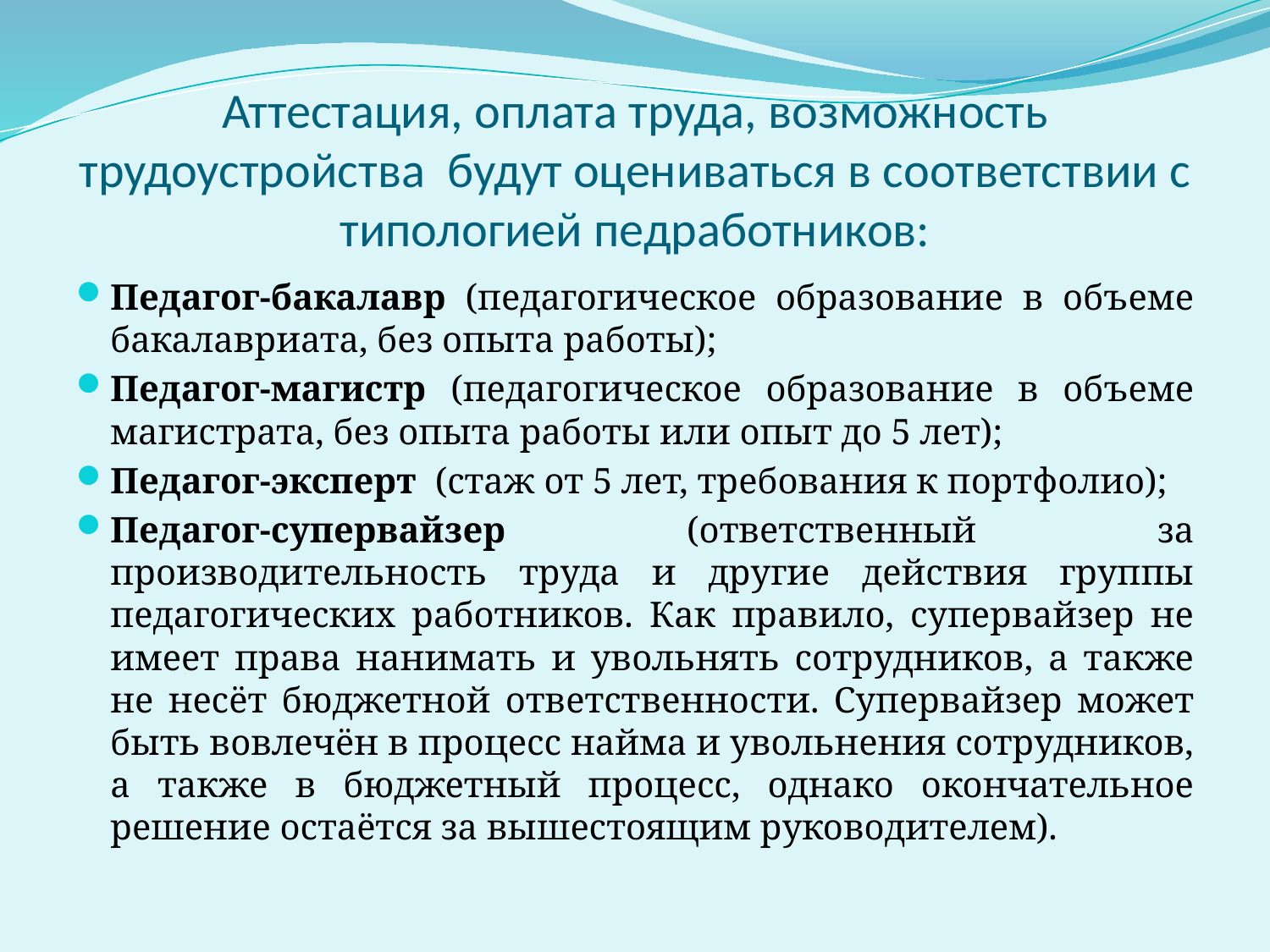

# Аттестация, оплата труда, возможность трудоустройства  будут оцениваться в соответствии с типологией педработников:
Педагог-бакалавр (педагогическое образование в объеме бакалавриата, без опыта работы);
Педагог-магистр (педагогическое образование в объеме магистрата, без опыта работы или опыт до 5 лет);
Педагог-эксперт  (стаж от 5 лет, требования к портфолио);
Педагог-супервайзер (ответственный за производительность труда и другие действия группы педагогических работников. Как правило, супервайзер не имеет права нанимать и увольнять сотрудников, а также не несёт бюджетной ответственности. Супервайзер может быть вовлечён в процесс найма и увольнения сотрудников, а также в бюджетный процесс, однако окончательное решение остаётся за вышестоящим руководителем).